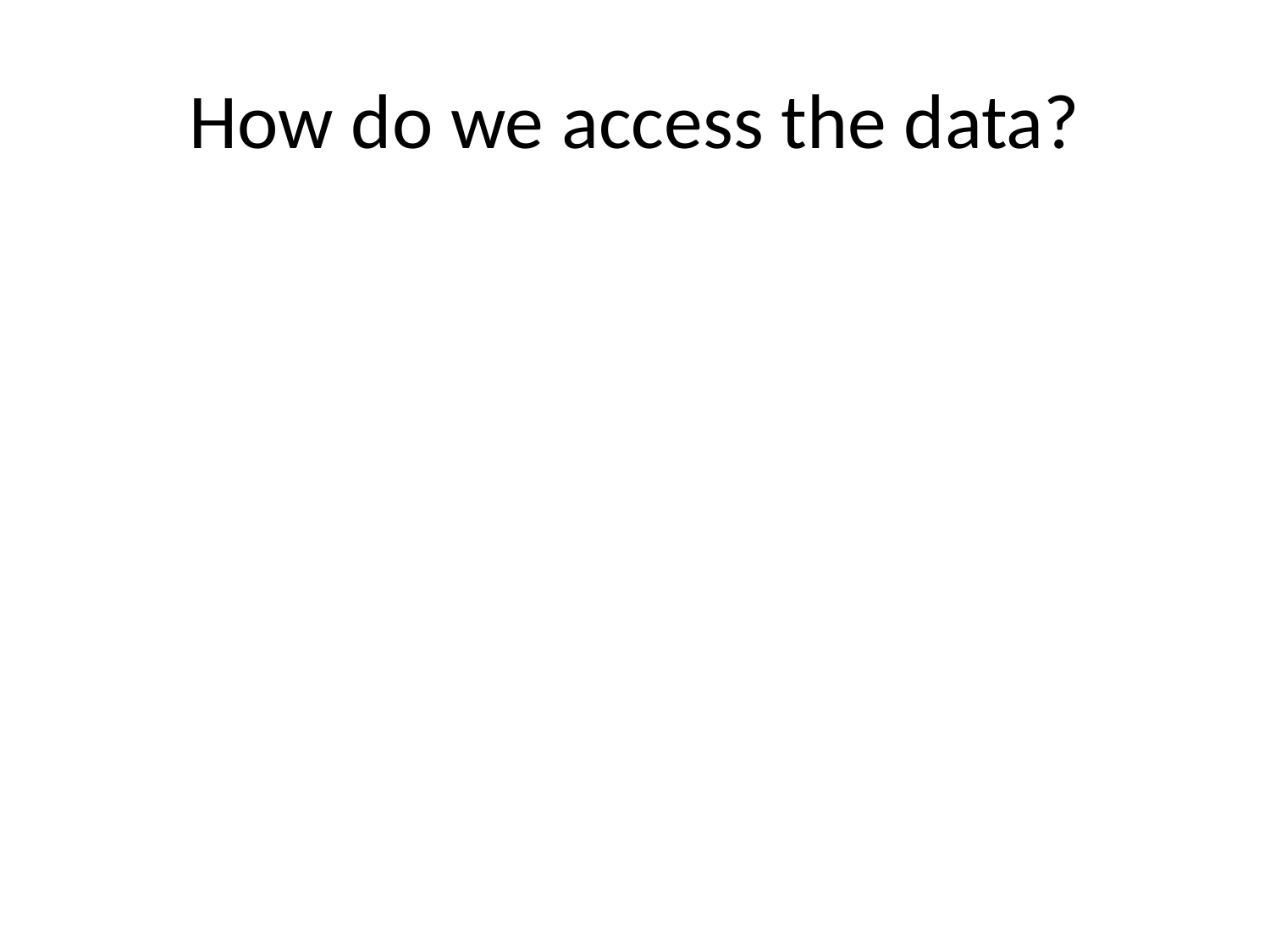

# How do we access the data?